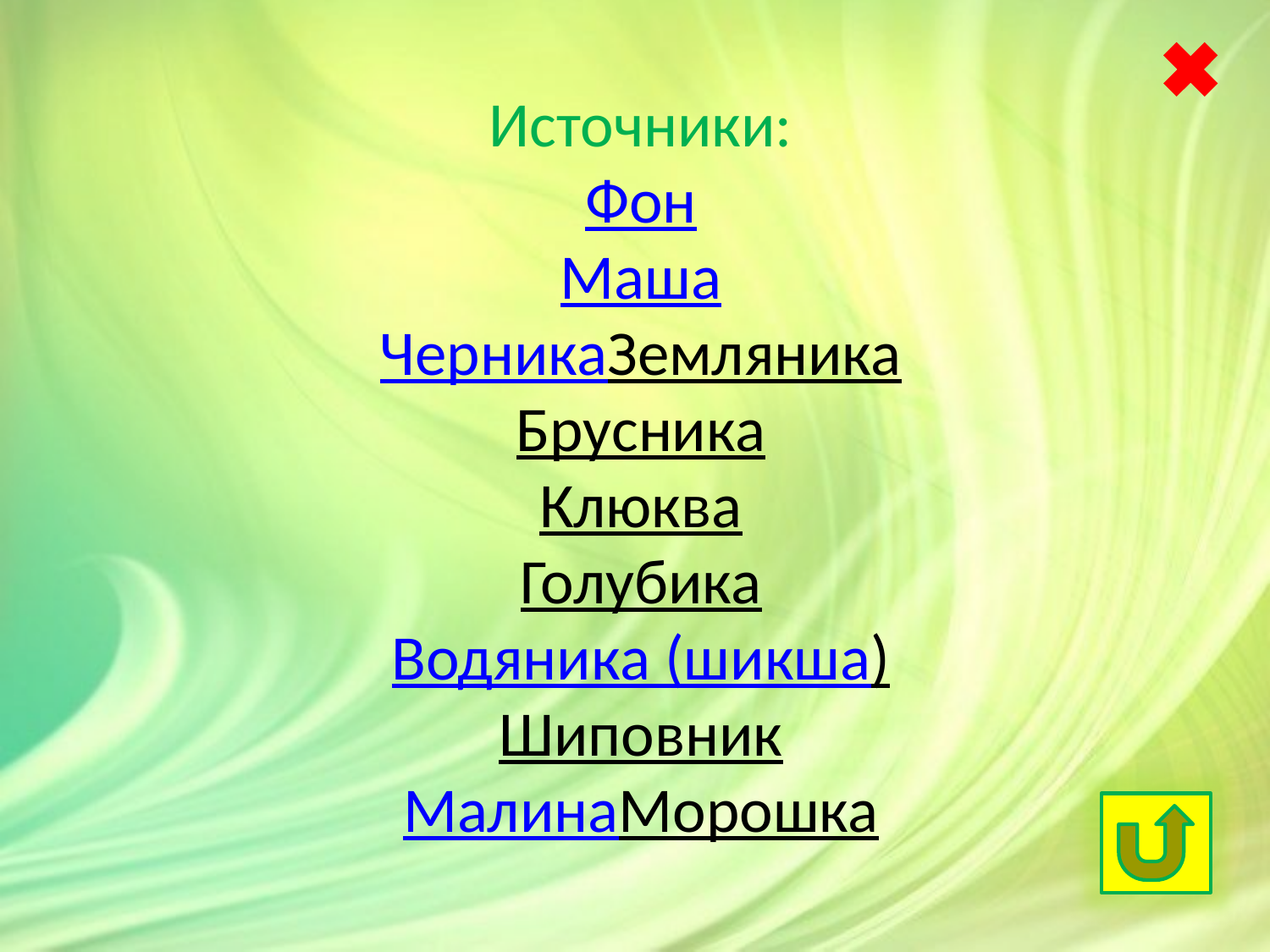

# Источники: Фон Маша Черника Земляника Брусника Клюква Голубика Водяника (шикша) Шиповник Малина Морошка